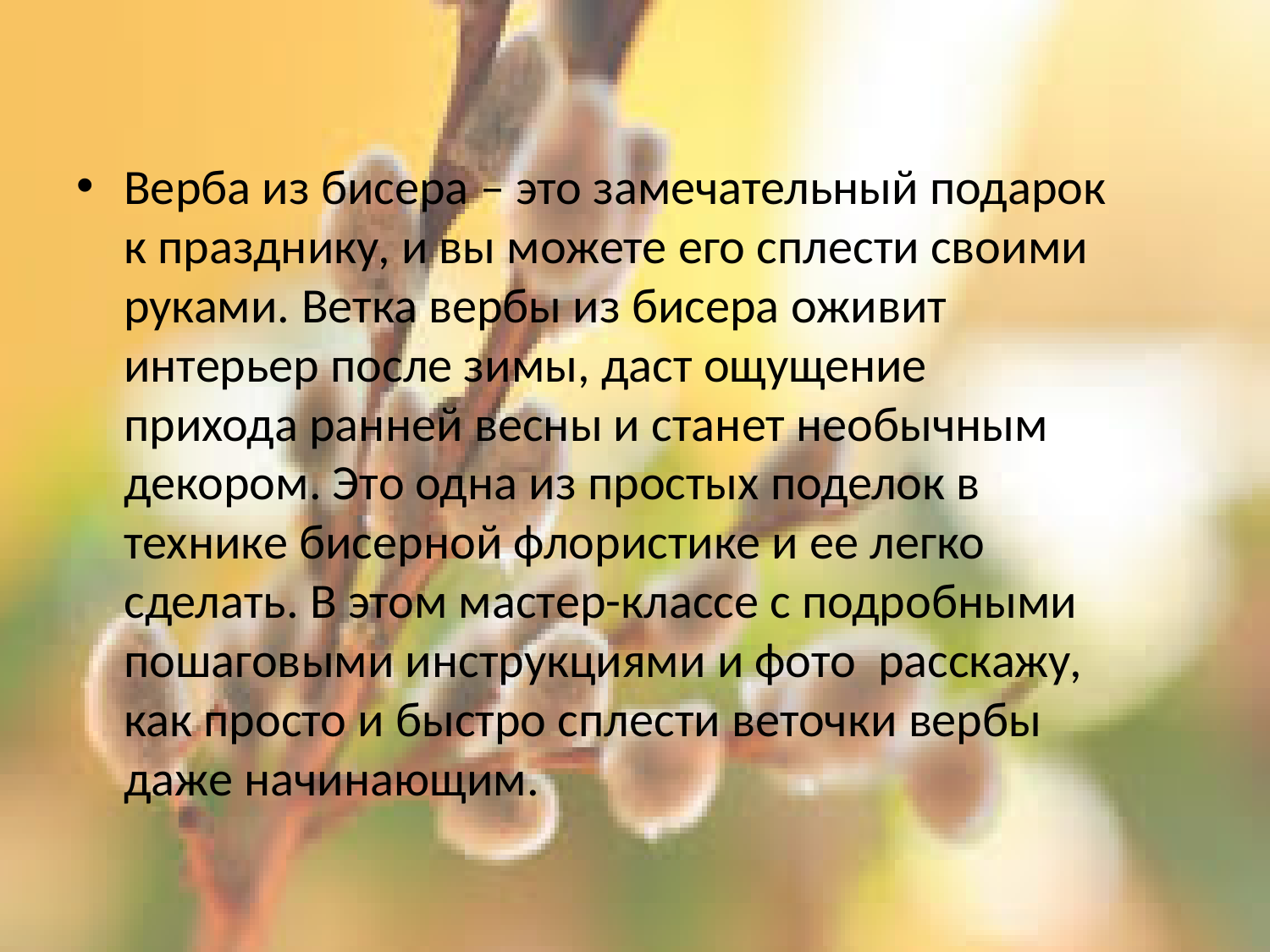

Верба из бисера – это замечательный подарок к празднику, и вы можете его сплести своими руками. Ветка вербы из бисера оживит интерьер после зимы, даст ощущение прихода ранней весны и станет необычным декором. Это одна из простых поделок в технике бисерной флористике и ее легко сделать. В этом мастер-классе с подробными пошаговыми инструкциями и фото  расскажу, как просто и быстро сплести веточки вербы даже начинающим.